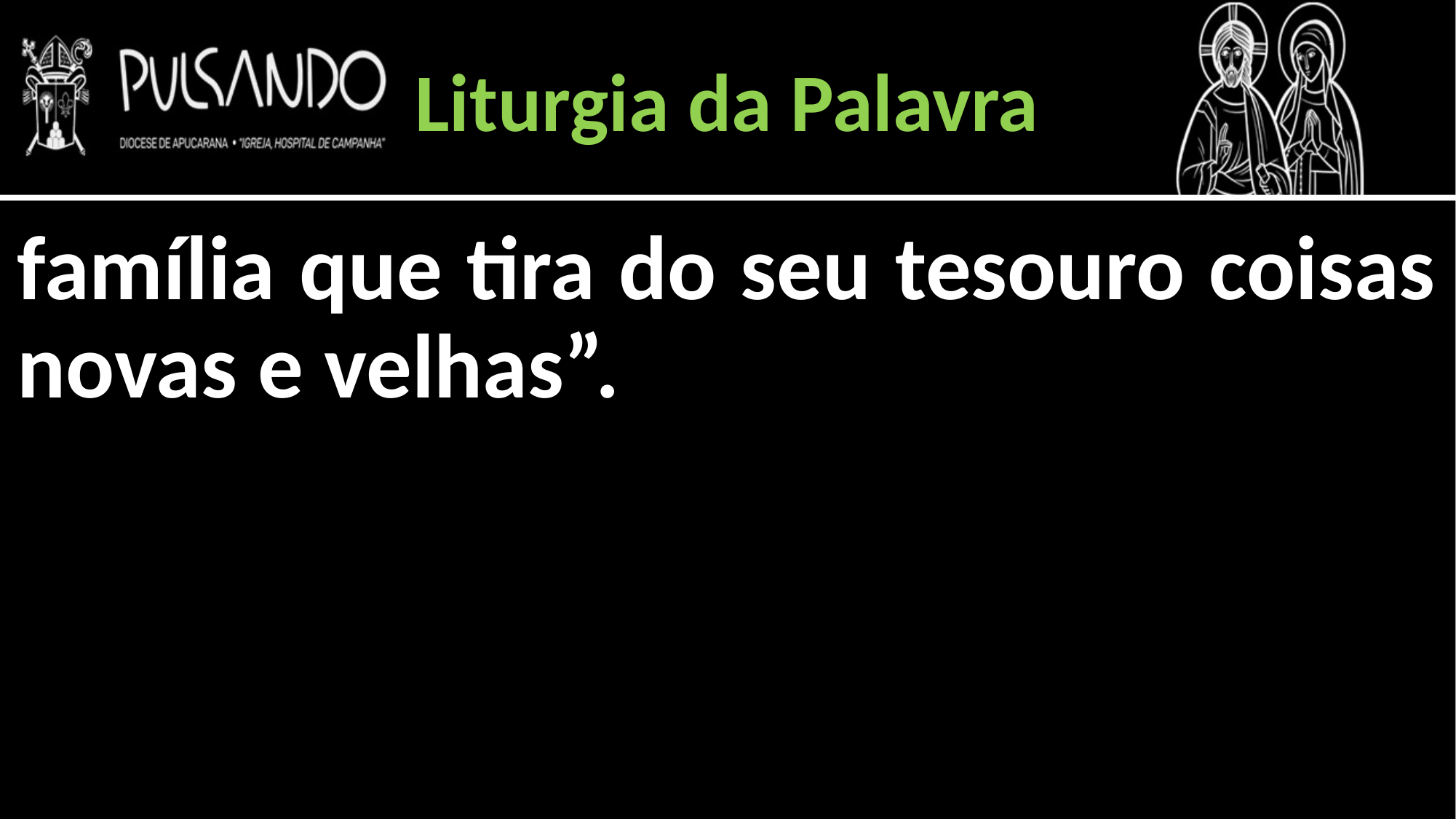

Liturgia da Palavra
família que tira do seu tesouro coisas novas e velhas”.